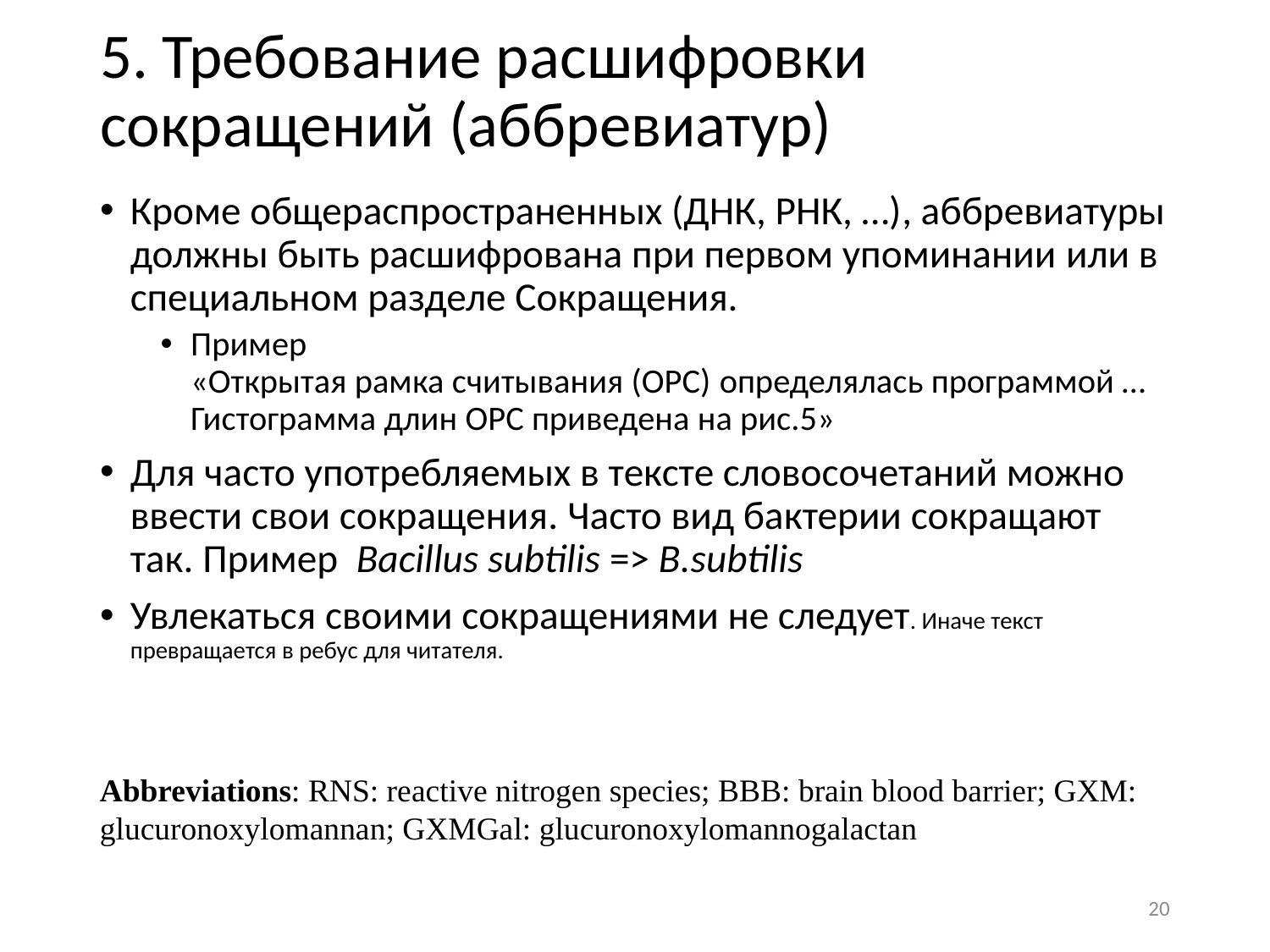

# 5. Требование расшифровки  сокращений (аббревиатур)
Кроме общераспространенных (ДНК, РНК, …), аббревиатуры должны быть расшифрована при первом упоминании или в специальном разделе Сокращения.
Пример
«Открытая рамка считывания (ОРС) определялась программой …
Гистограмма длин ОРС приведена на рис.5»
Для часто употребляемых в тексте словосочетаний можно ввести свои сокращения. Часто вид бактерии сокращают так. Пример  Bacillus subtilis => B.subtilis
Увлекаться своими сокращениями не следует. Иначе текст превращается в ребус для читателя.
Abbreviations: RNS: reactive nitrogen species; BBB: brain blood barrier; GXM: glucuronoxylomannan; GXMGal: glucuronoxylomannogalactan

20